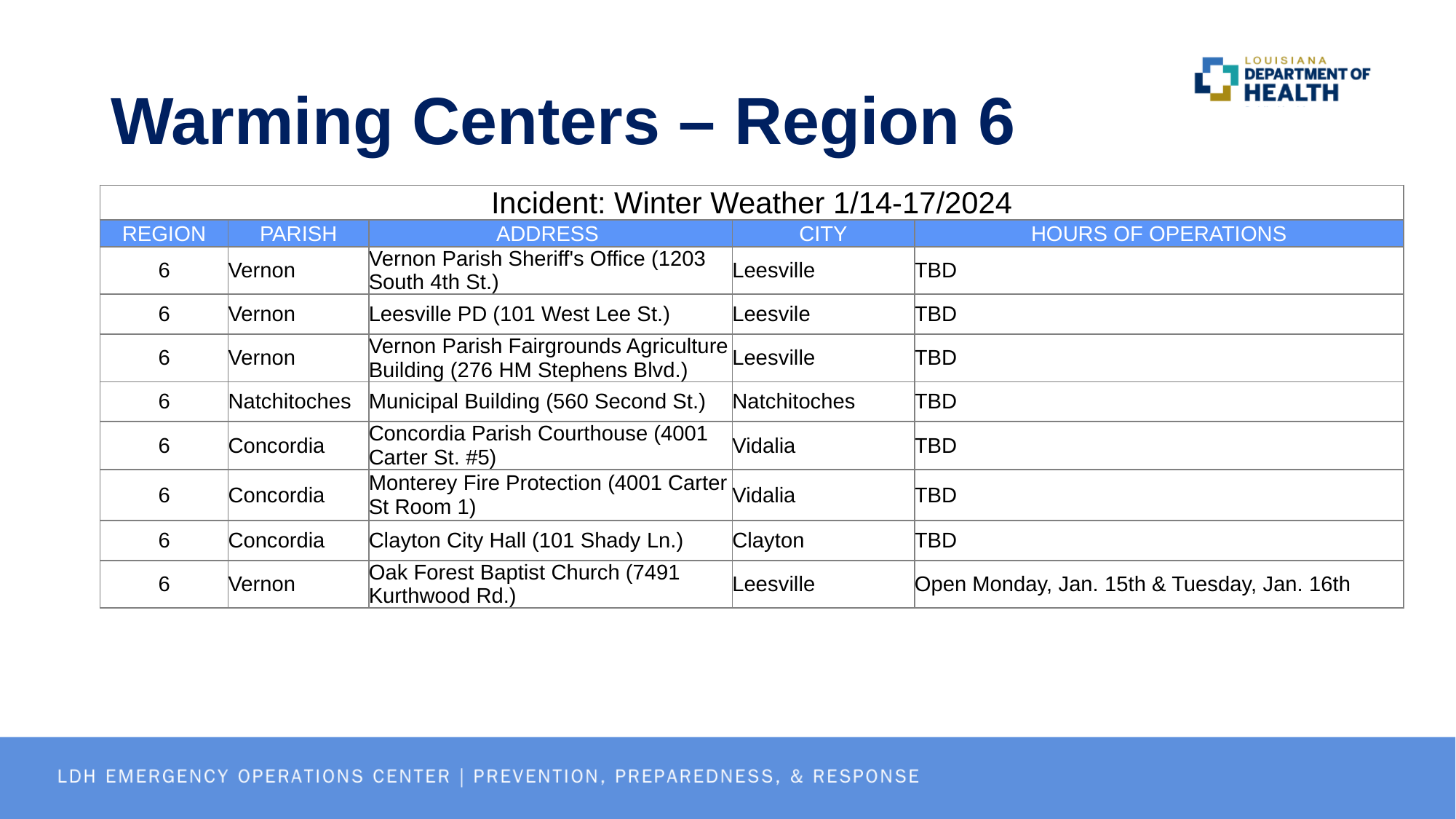

# Warming Centers – Region 6
| Incident: Winter Weather 1/14-17/2024 |  |  |  |  |
| --- | --- | --- | --- | --- |
| REGION | PARISH | ADDRESS | CITY | HOURS OF OPERATIONS |
| 6 | Vernon | Vernon Parish Sheriff's Office (1203 South 4th St.) | Leesville | TBD |
| 6 | Vernon | Leesville PD (101 West Lee St.) | Leesvile | TBD |
| 6 | Vernon | Vernon Parish Fairgrounds Agriculture Building (276 HM Stephens Blvd.) | Leesville | TBD |
| 6 | Natchitoches | Municipal Building (560 Second St.) | Natchitoches | TBD |
| 6 | Concordia | Concordia Parish Courthouse (4001 Carter St. #5) | Vidalia | TBD |
| 6 | Concordia | Monterey Fire Protection (4001 Carter St Room 1) | Vidalia | TBD |
| 6 | Concordia | Clayton City Hall (101 Shady Ln.) | Clayton | TBD |
| 6 | Vernon | Oak Forest Baptist Church (7491 Kurthwood Rd.) | Leesville | Open Monday, Jan. 15th & Tuesday, Jan. 16th |